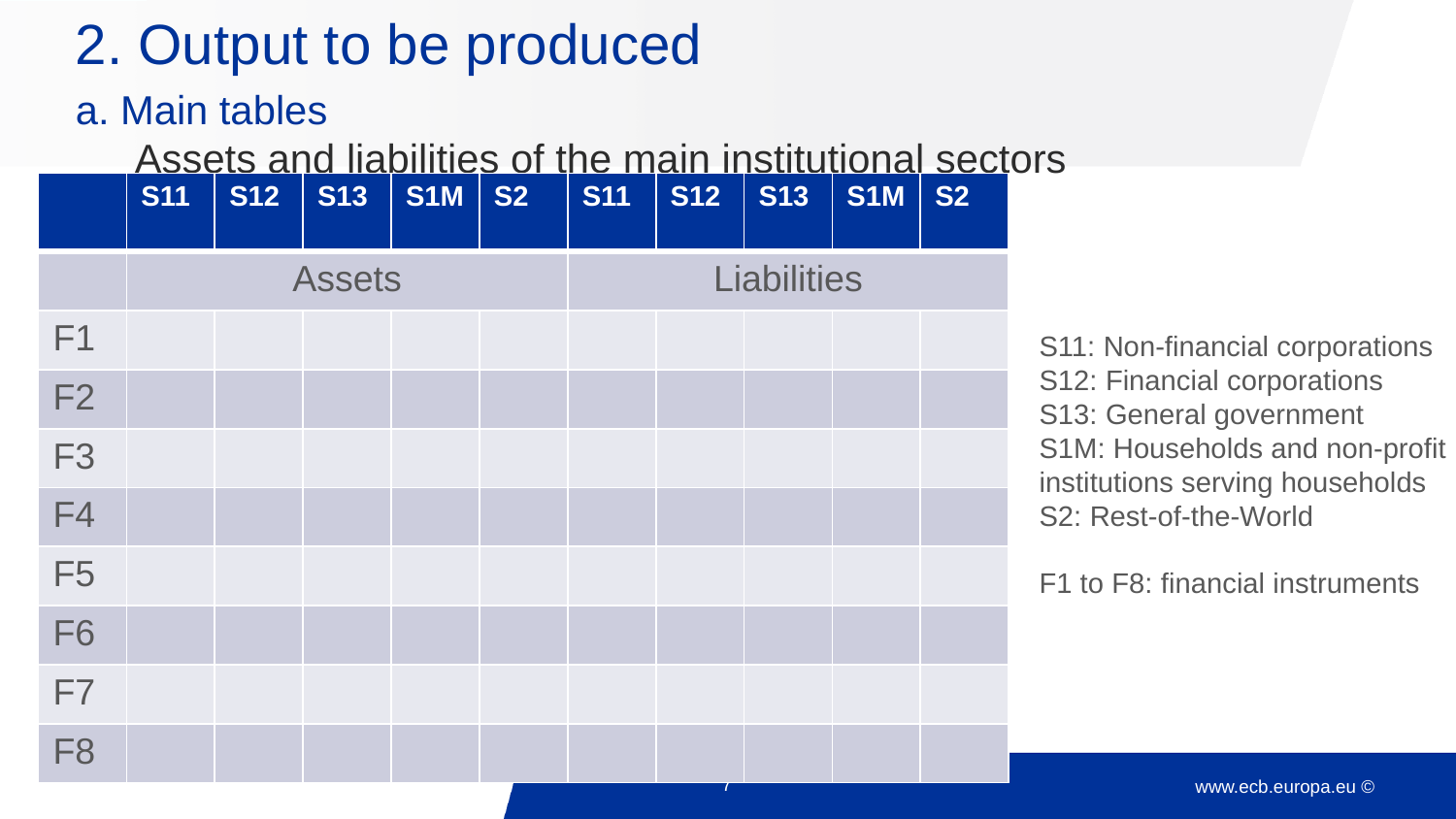

# 2. Output to be produced a. Main tables
Assets and liabilities of the main institutional sectors
|  | S11 | S12 | S13 | S1M | S2 | S11 | S12 | S13 | S1M | S2 |
| --- | --- | --- | --- | --- | --- | --- | --- | --- | --- | --- |
|  | Assets |  |  |  |  | Liabilities |  |  |  |  |
| F1 |  |  |  |  |  |  |  |  |  |  |
| F2 |  |  |  |  |  |  |  |  |  |  |
| F3 |  |  |  |  |  |  |  |  |  |  |
| F4 |  |  |  |  |  |  |  |  |  |  |
| F5 |  |  |  |  |  |  |  |  |  |  |
| F6 |  |  |  |  |  |  |  |  |  |  |
| F7 |  |  |  |  |  |  |  |  |  |  |
| F8 |  |  |  |  |  |  |  |  |  |  |
S11: Non-financial corporations
S12: Financial corporations
S13: General government
S1M: Households and non-profit institutions serving households
S2: Rest-of-the-World

F1 to F8: financial instruments
7